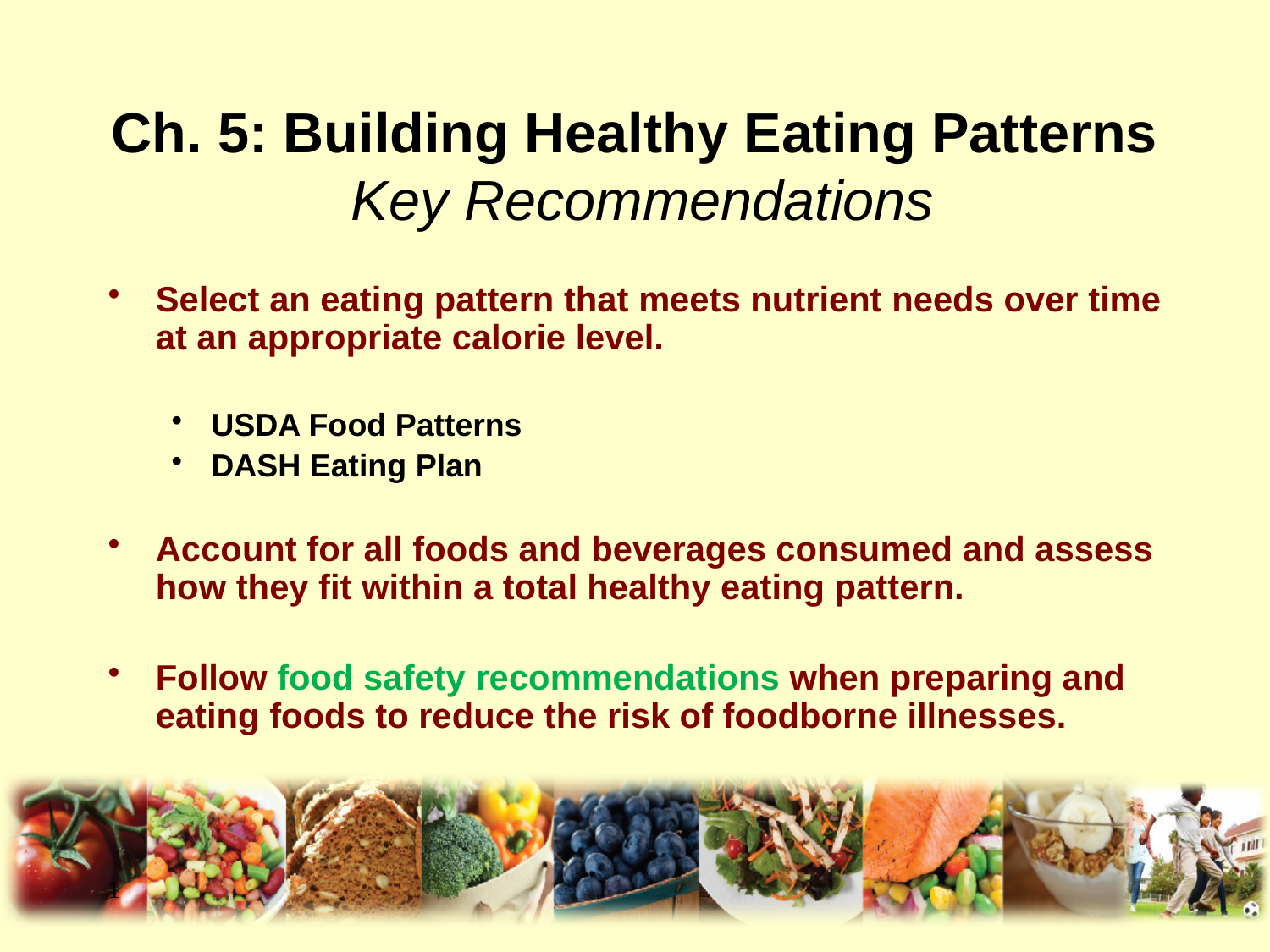

# Ch. 5: Building Healthy Eating Patterns Key Recommendations
Select an eating pattern that meets nutrient needs over time at an appropriate calorie level.

USDA Food Patterns
DASH Eating Plan

Account for all foods and beverages consumed and assess how they fit within a total healthy eating pattern.

Follow food safety recommendations when preparing and eating foods to reduce the risk of foodborne illnesses.
1